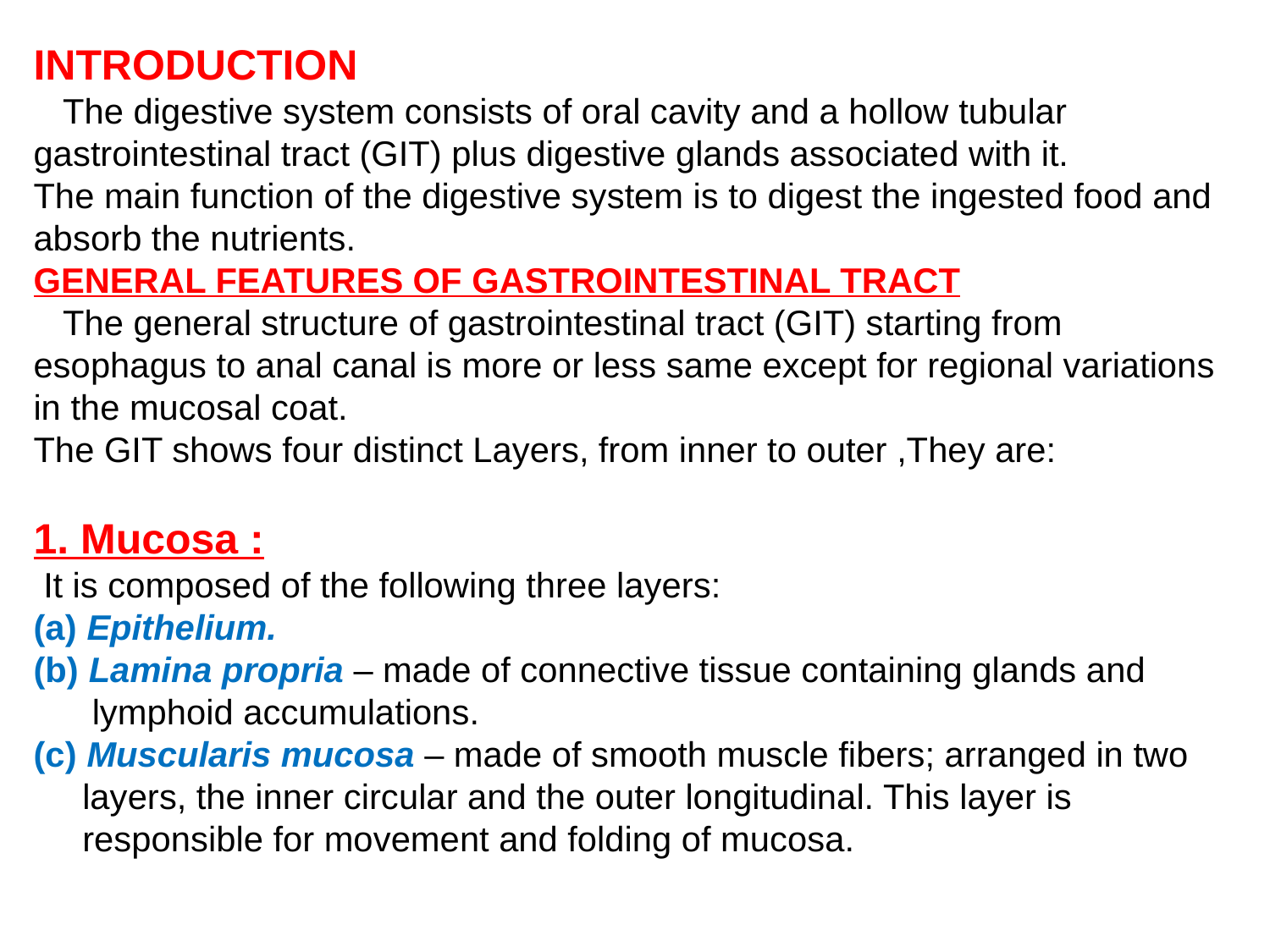

INTRODUCTION
   The digestive system consists of oral cavity and a hollow tubular gastrointestinal tract (GIT) plus digestive glands associated with it.
The main function of the digestive system is to digest the ingested food and absorb the nutrients.
GENERAL FEATURES OF GASTROINTESTINAL TRACT
   The general structure of gastrointestinal tract (GIT) starting from esophagus to anal canal is more or less same except for regional variations in the mucosal coat.
The GIT shows four distinct Layers, from inner to outer ,They are:

1. Mucosa :
 It is composed of the following three layers:
(a) Epithelium.
(b) Lamina propria – made of connective tissue containing glands and
      lymphoid accumulations.
(c) Muscularis mucosa – made of smooth muscle fibers; arranged in two
     layers, the inner circular and the outer longitudinal. This layer is
     responsible for movement and folding of mucosa.